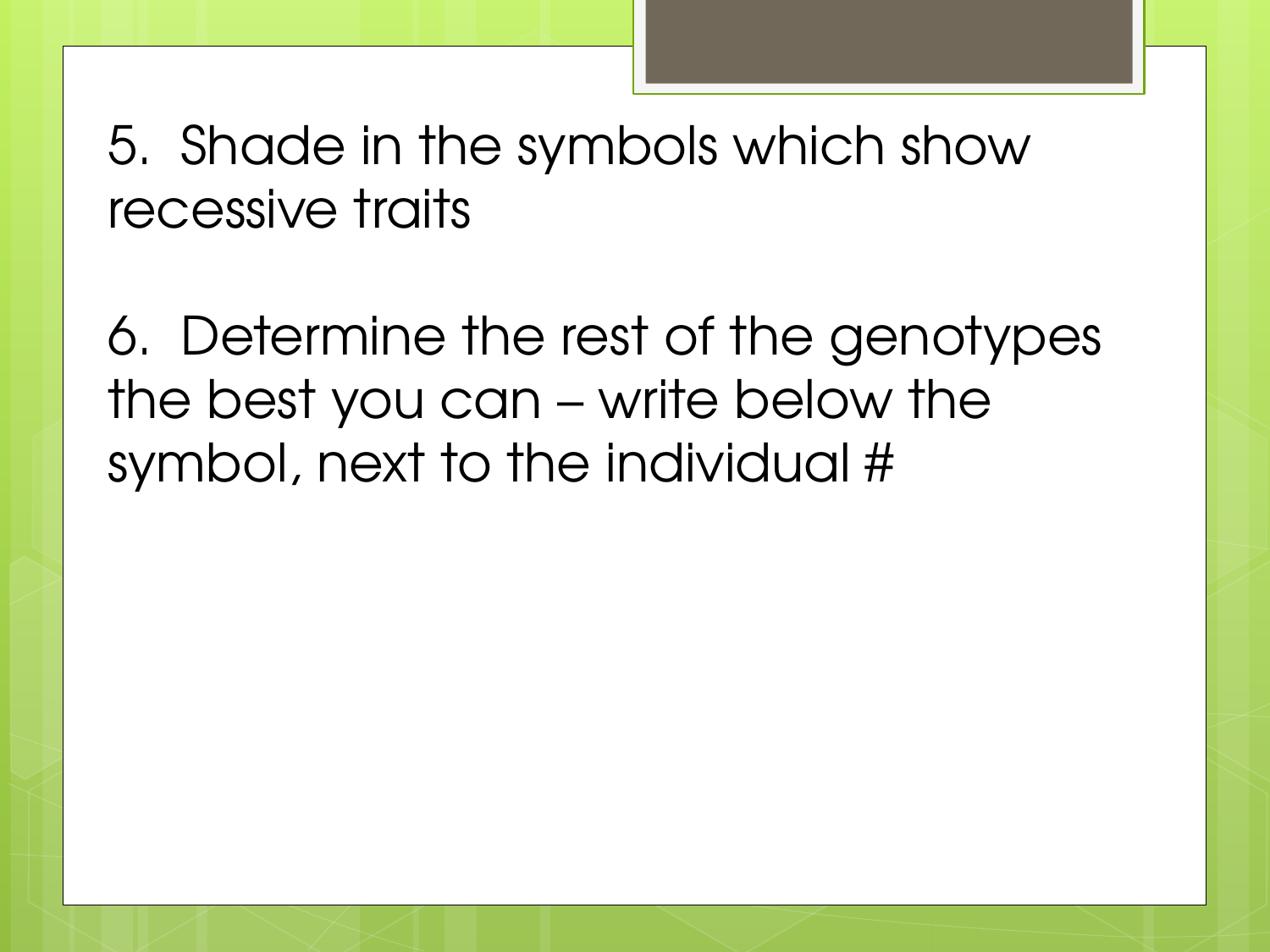

5.  Shade in the symbols which show 	recessive traits

6.  Determine the rest of the genotypes 	the best you can – write below the 	symbol, next to the individual #